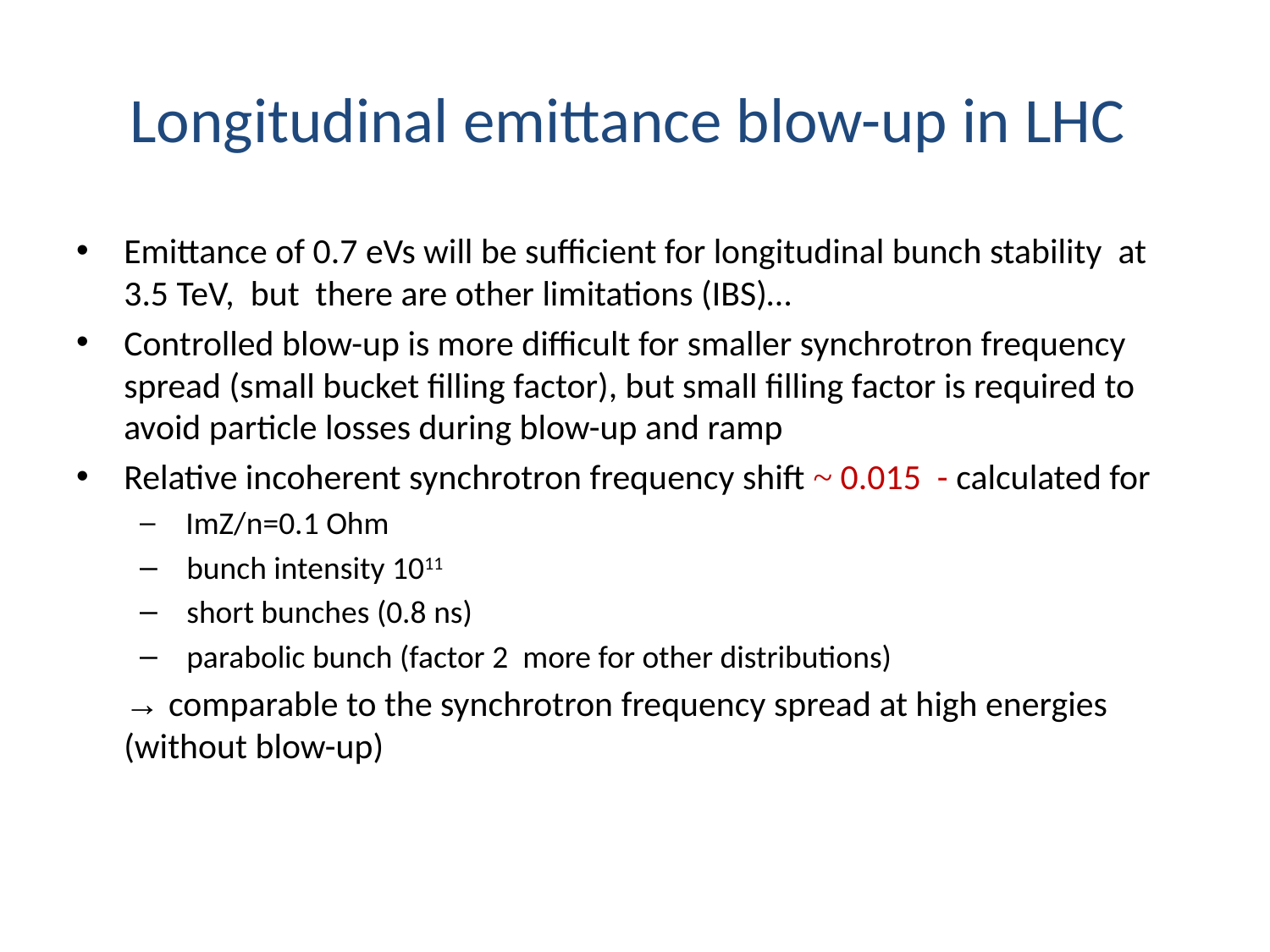

# Longitudinal emittance blow-up in LHC
Emittance of 0.7 eVs will be sufficient for longitudinal bunch stability  at 3.5 TeV,  but  there are other limitations (IBS)…
Controlled blow-up is more difficult for smaller synchrotron frequency spread (small bucket filling factor), but small filling factor is required to avoid particle losses during blow-up and ramp
Relative incoherent synchrotron frequency shift ~ 0.015  - calculated for
 ImZ/n=0.1 Ohm
 bunch intensity 1011
 short bunches (0.8 ns)
 parabolic bunch (factor 2  more for other distributions)
      → comparable to the synchrotron frequency spread at high energies   (without blow-up)